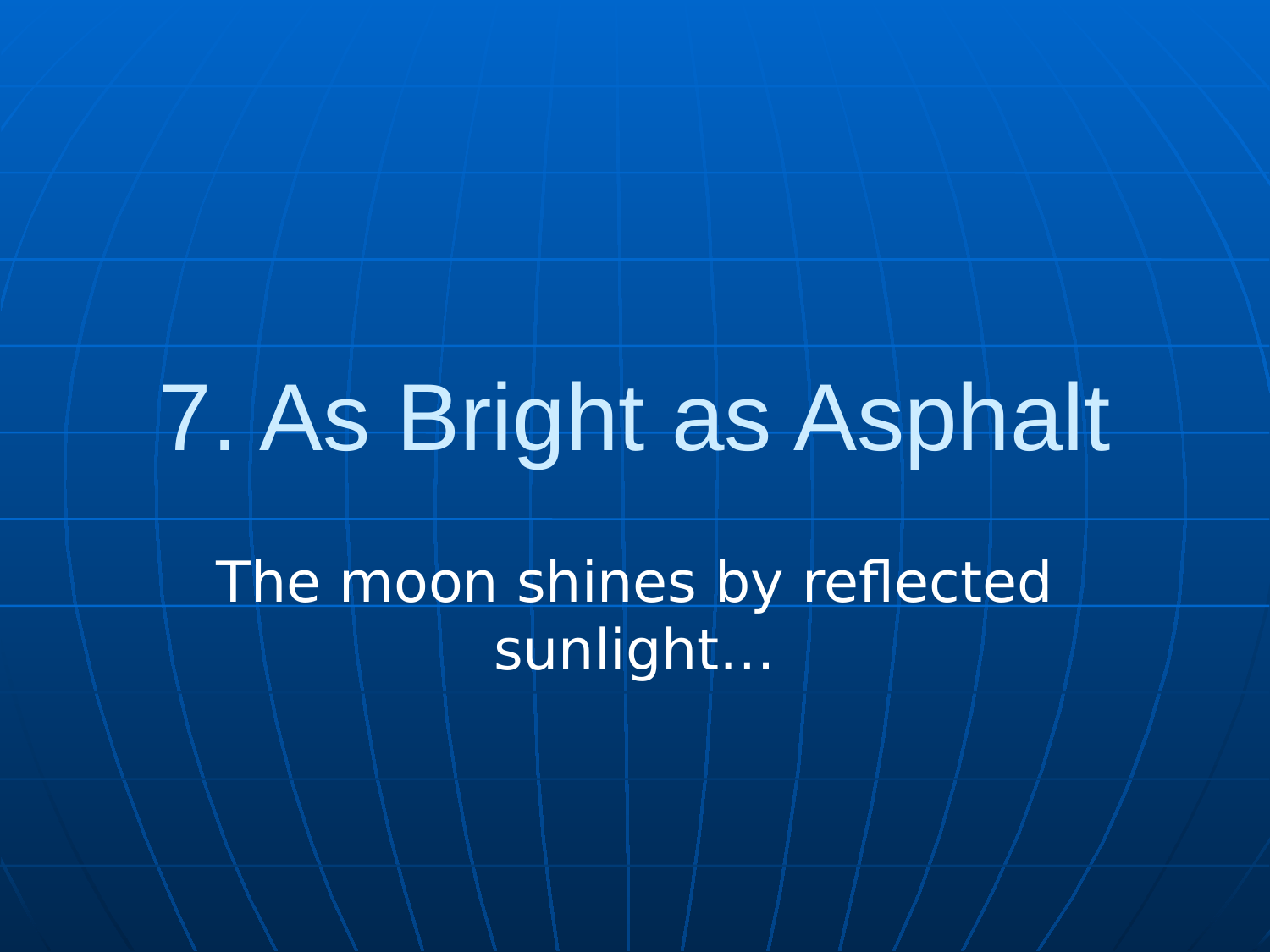

# 7. As Bright as Asphalt
The moon shines by reflected sunlight…